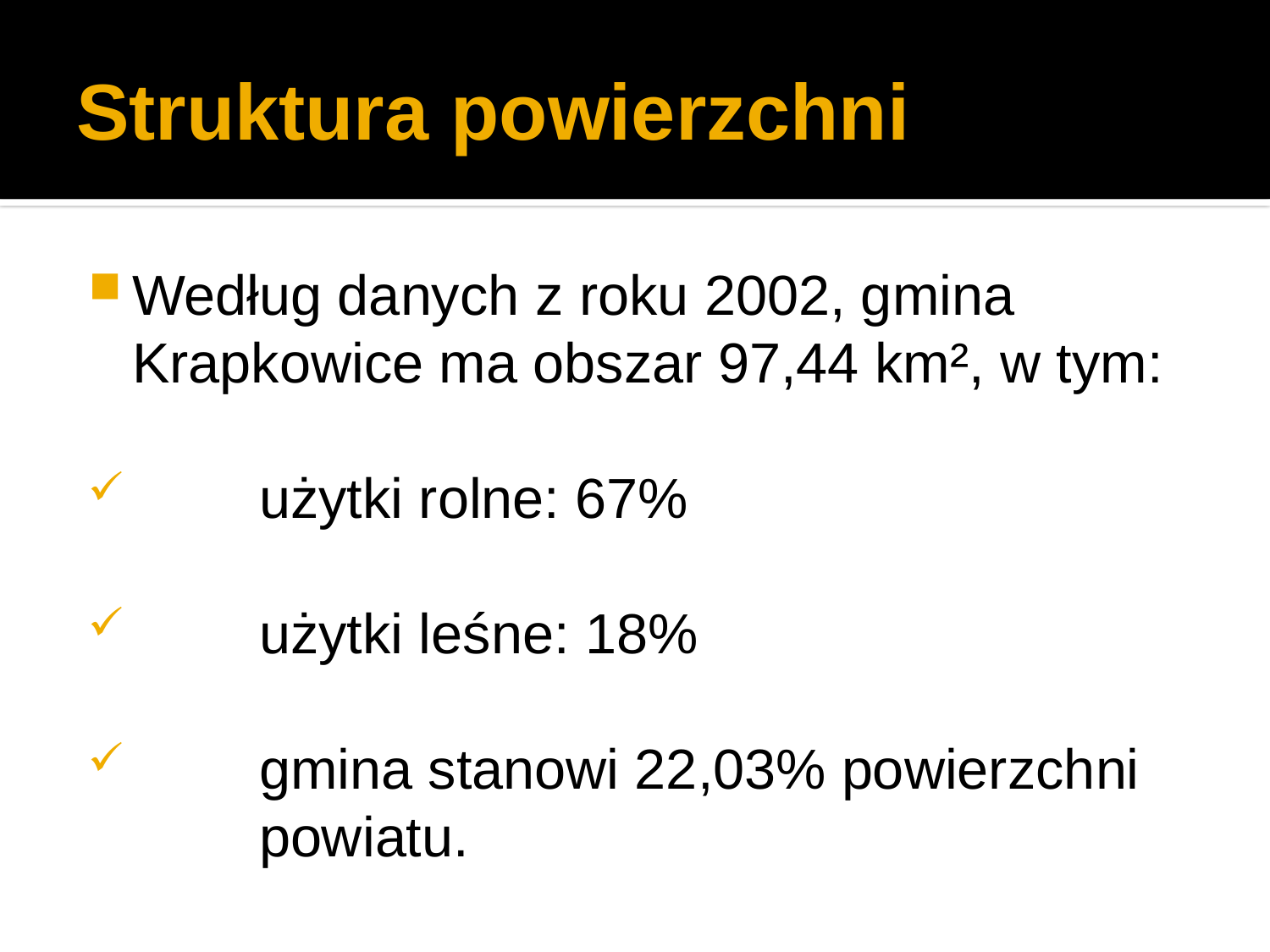

# Struktura powierzchni
Według danych z roku 2002, gmina Krapkowice ma obszar 97,44 km², w tym:

	użytki rolne: 67%

	użytki leśne: 18%

	gmina stanowi 22,03% powierzchni 	powiatu.